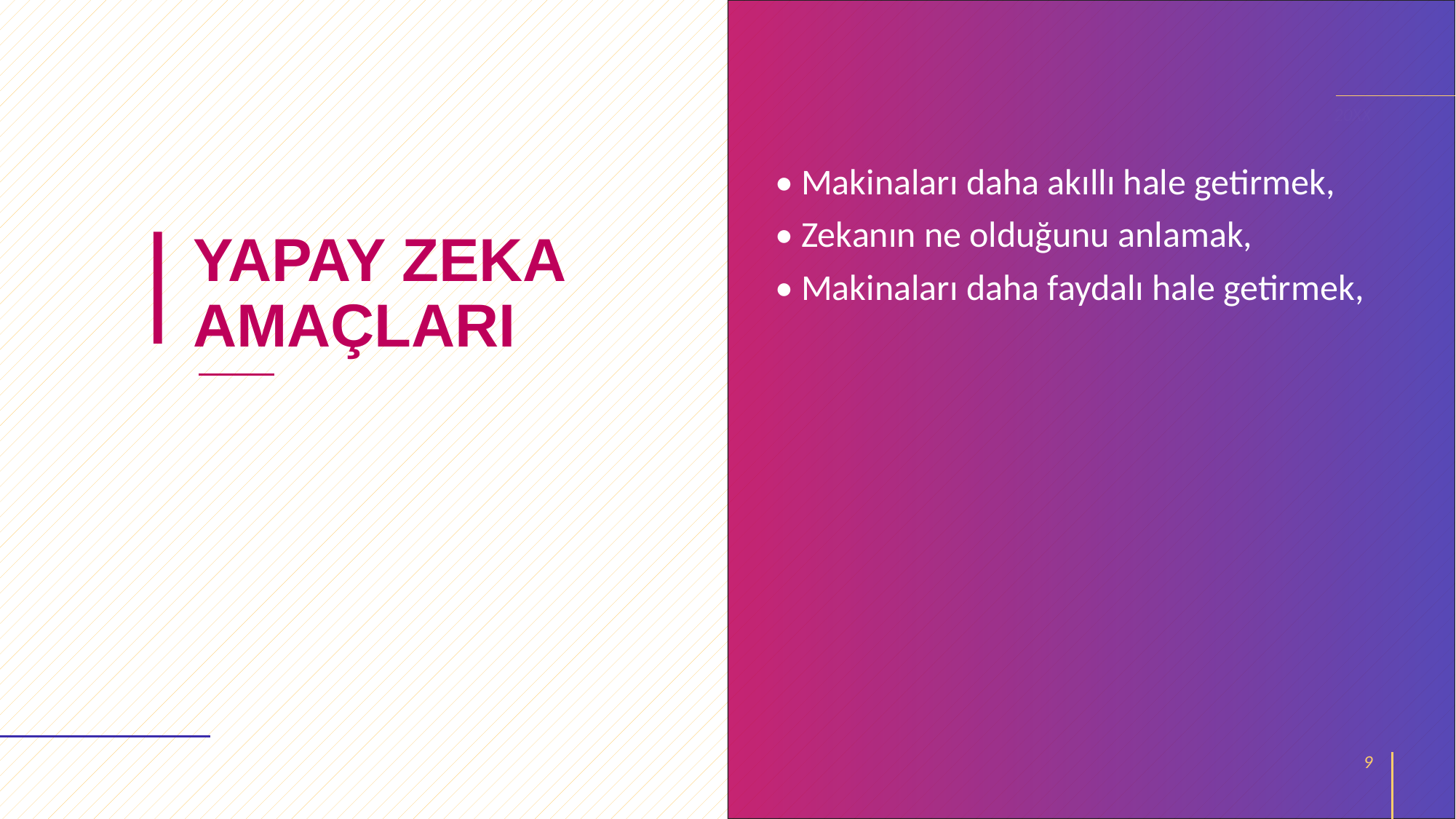

20XX

• Makinaları daha akıllı hale getirmek,
• Zekanın ne olduğunu anlamak,
• Makinaları daha faydalı hale getirmek,
# YAPAY ZEKA AMAÇLARI
9